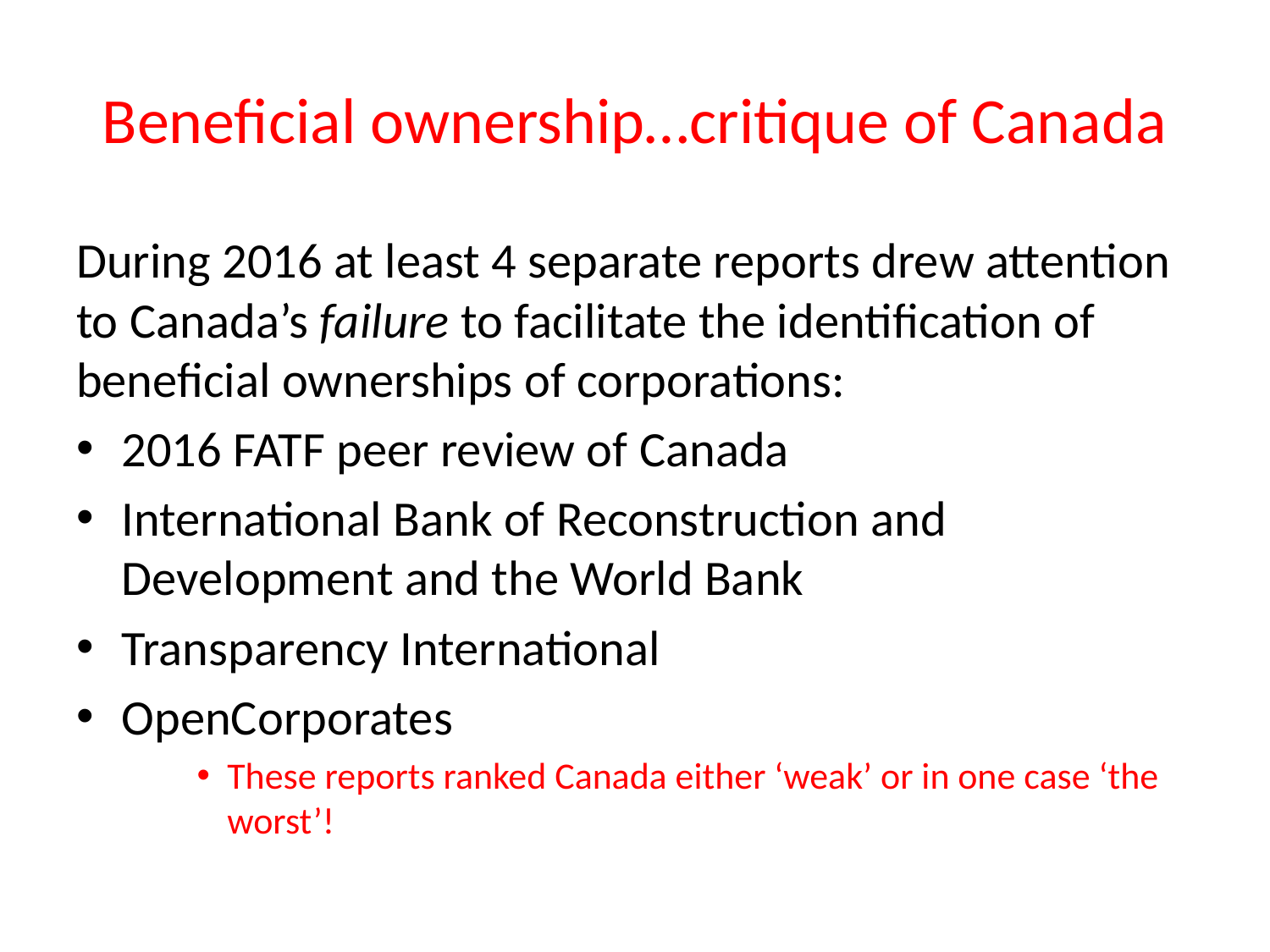

# Beneficial ownership…critique of Canada
During 2016 at least 4 separate reports drew attention to Canada’s failure to facilitate the identification of  beneficial ownerships of corporations:
2016 FATF peer review of Canada
International Bank of Reconstruction and Development and the World Bank
Transparency International
OpenCorporates
These reports ranked Canada either ‘weak’ or in one case ‘the worst’!